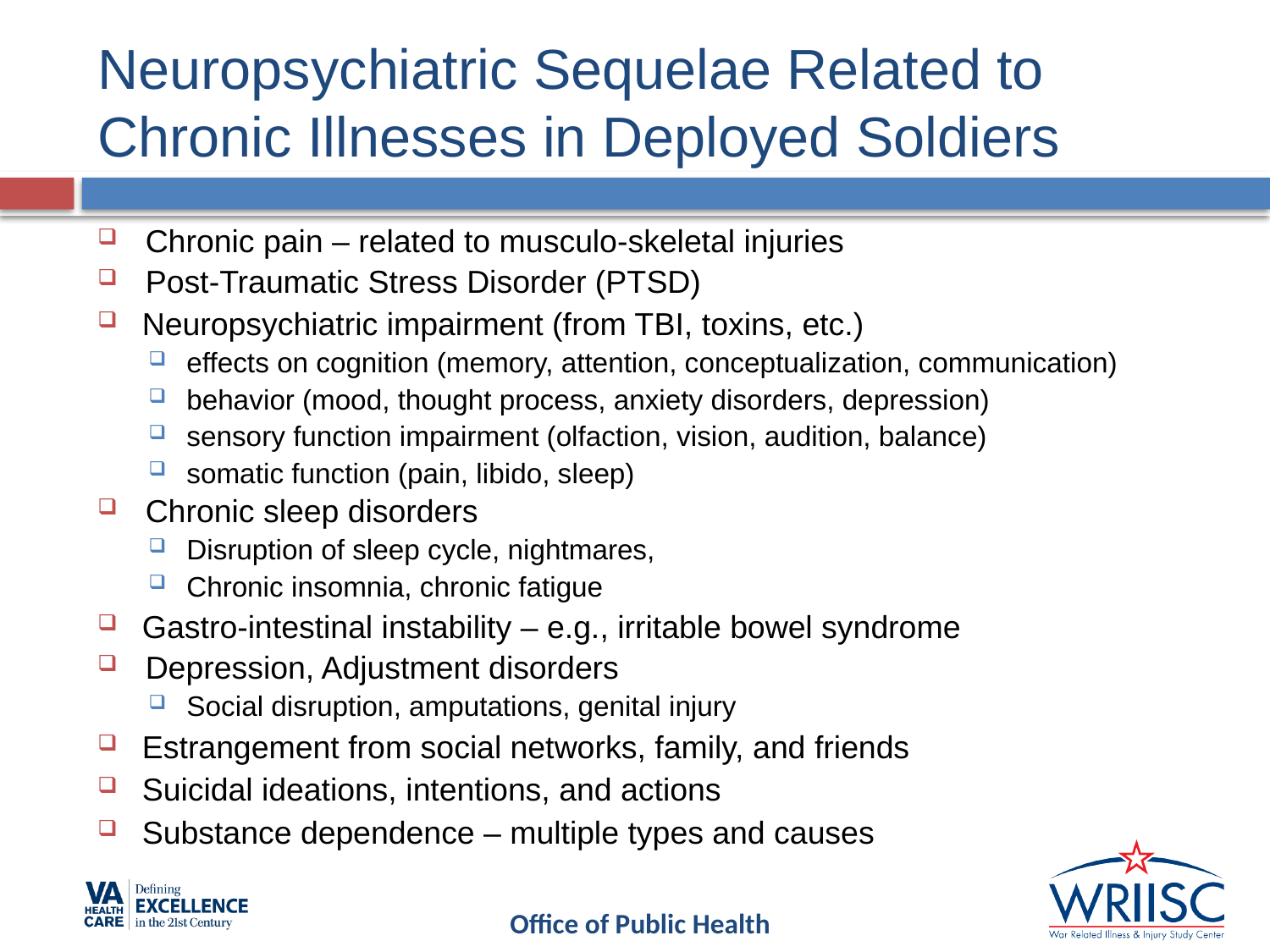

# Neuropsychiatric Sequelae Related to Chronic Illnesses in Deployed Soldiers
Chronic pain – related to musculo-skeletal injuries
Post-Traumatic Stress Disorder (PTSD)
Neuropsychiatric impairment (from TBI, toxins, etc.)
effects on cognition (memory, attention, conceptualization, communication)
behavior (mood, thought process, anxiety disorders, depression)
sensory function impairment (olfaction, vision, audition, balance)
somatic function (pain, libido, sleep)
Chronic sleep disorders
Disruption of sleep cycle, nightmares,
Chronic insomnia, chronic fatigue
Gastro-intestinal instability – e.g., irritable bowel syndrome
Depression, Adjustment disorders
Social disruption, amputations, genital injury
Estrangement from social networks, family, and friends
Suicidal ideations, intentions, and actions
Substance dependence – multiple types and causes